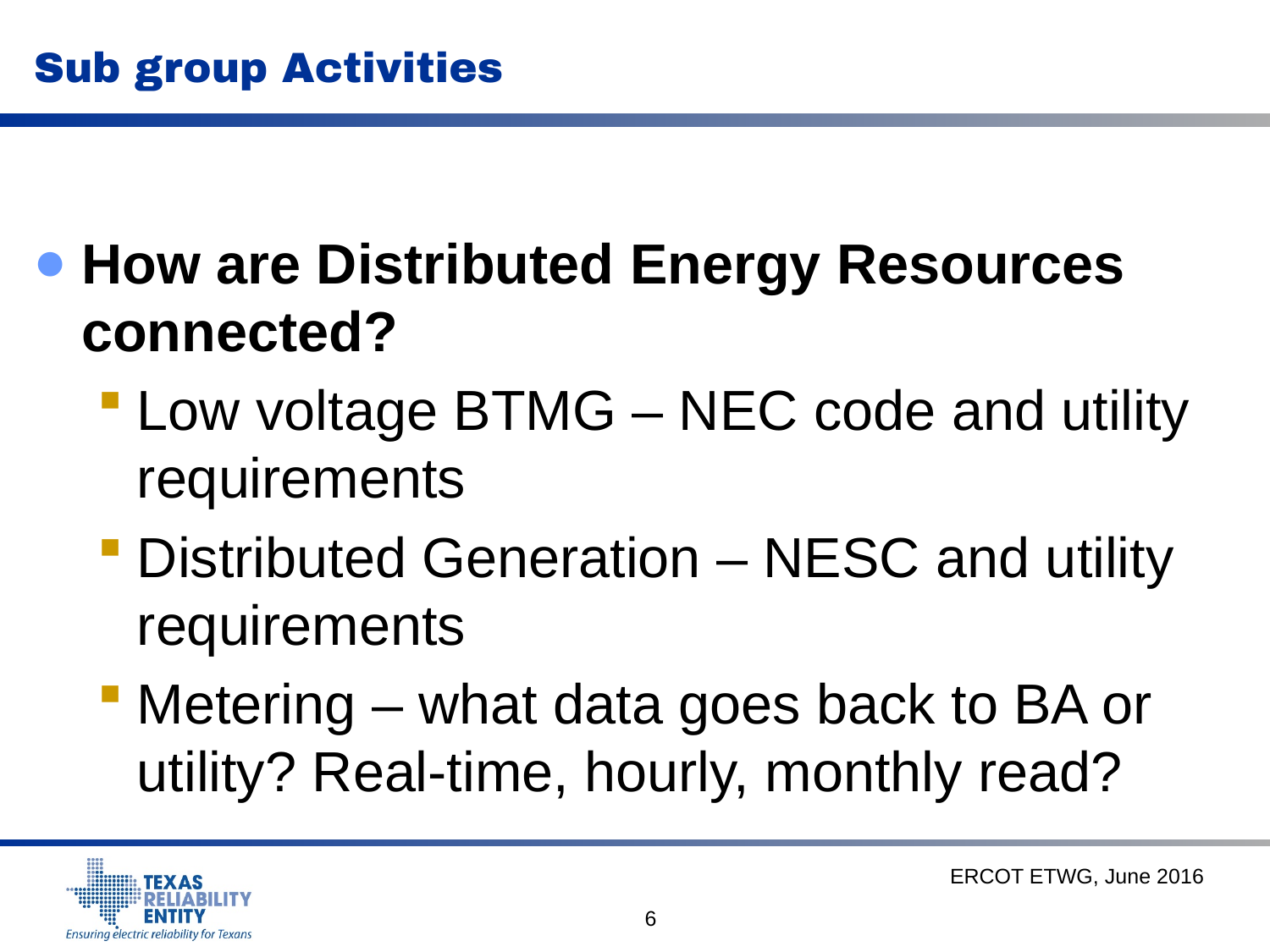

# Sub group Activities

How are Distributed Energy Resources connected?
Low voltage BTMG – NEC code and utility requirements
Distributed Generation – NESC and utility requirements
Metering – what data goes back to BA or utility? Real-time, hourly, monthly read?

ERCOT ETWG, June 2016